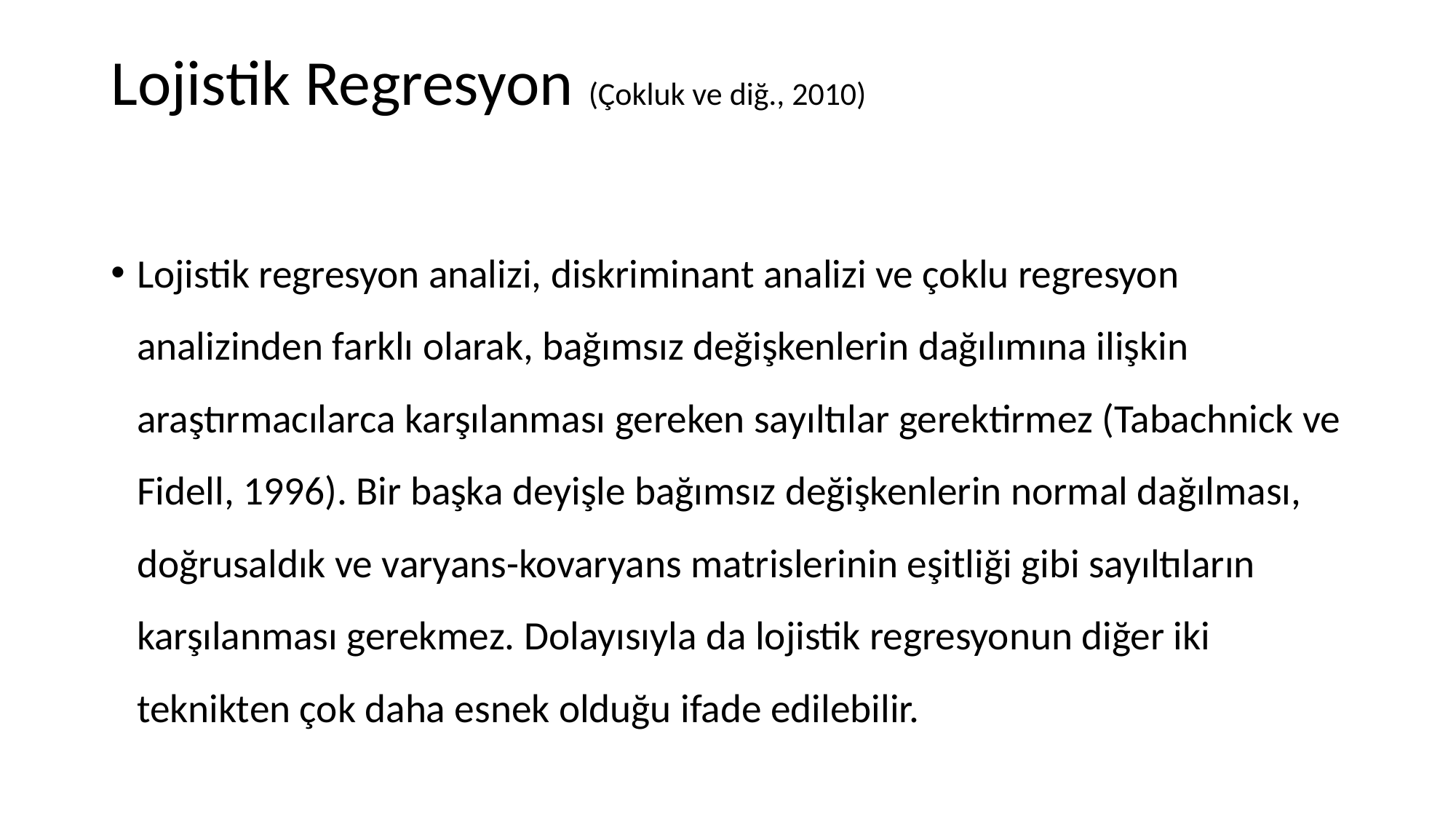

# Lojistik Regresyon (Çokluk ve diğ., 2010)
Lojistik regresyon analizi, diskriminant analizi ve çoklu regresyon analizinden farklı olarak, bağımsız değişkenlerin dağılımına ilişkin araştırmacılarca karşılanması gereken sayıltılar gerektirmez (Tabachnick ve Fidell, 1996). Bir başka deyişle bağımsız değişkenlerin normal dağılması, doğrusaldık ve varyans-kovaryans matrislerinin eşitliği gibi sayıltıların karşılanması gerekmez. Dolayısıyla da lojistik regresyonun diğer iki teknikten çok daha esnek olduğu ifade edilebilir.